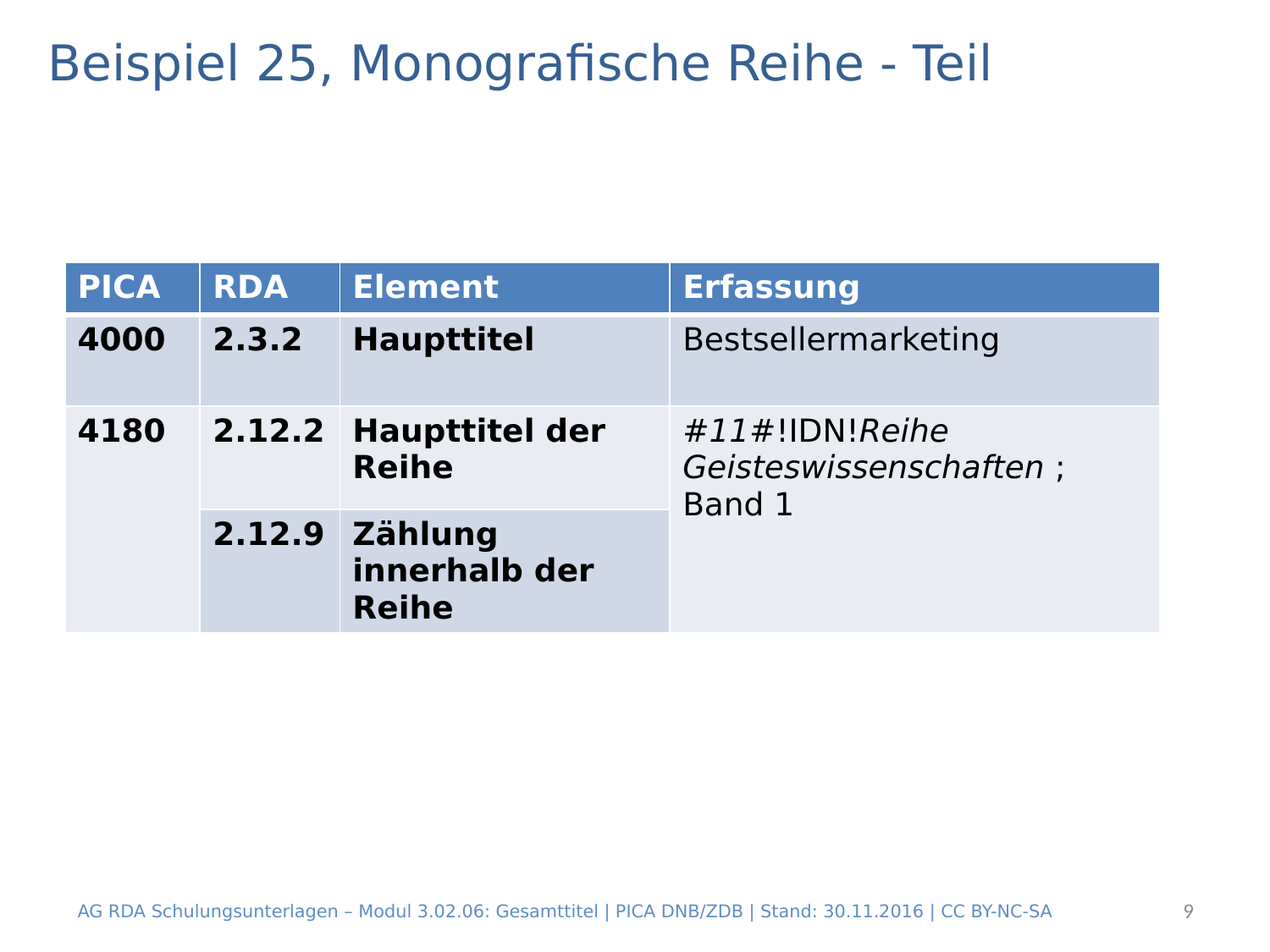

# Beispiel 25, Monografische Reihe - Teil
| PICA | RDA | Element | Erfassung |
| --- | --- | --- | --- |
| 4000 | 2.3.2 | Haupttitel | Bestsellermarketing |
| 4180 | 2.12.2 | Haupttitel der Reihe | #11#!IDN!Reihe Geisteswissenschaften ; Band 1 |
|  | 2.12.9 | Zählung innerhalb der Reihe |  |

AG RDA Schulungsunterlagen – Modul 3.02.06: Gesamttitel | PICA DNB/ZDB | Stand: 30.11.2016 | CC BY-NC-SA
9